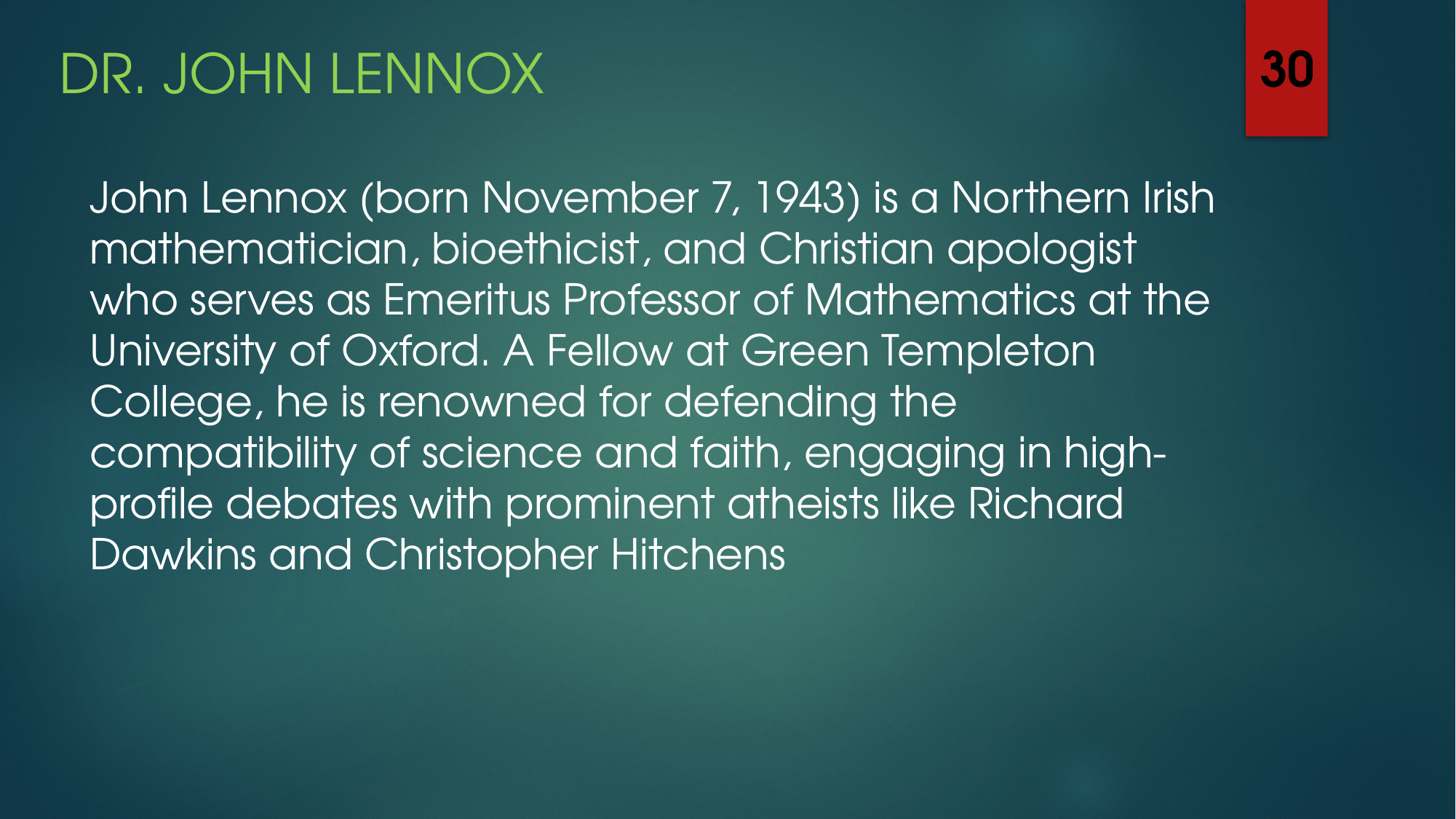

Dr. John Lennox
30
John Lennox (born November 7, 1943) is a Northern Irish mathematician, bioethicist, and Christian apologist who serves as Emeritus Professor of Mathematics at the University of Oxford. A Fellow at Green Templeton College, he is renowned for defending the compatibility of science and faith, engaging in high-profile debates with prominent atheists like Richard Dawkins and Christopher Hitchens